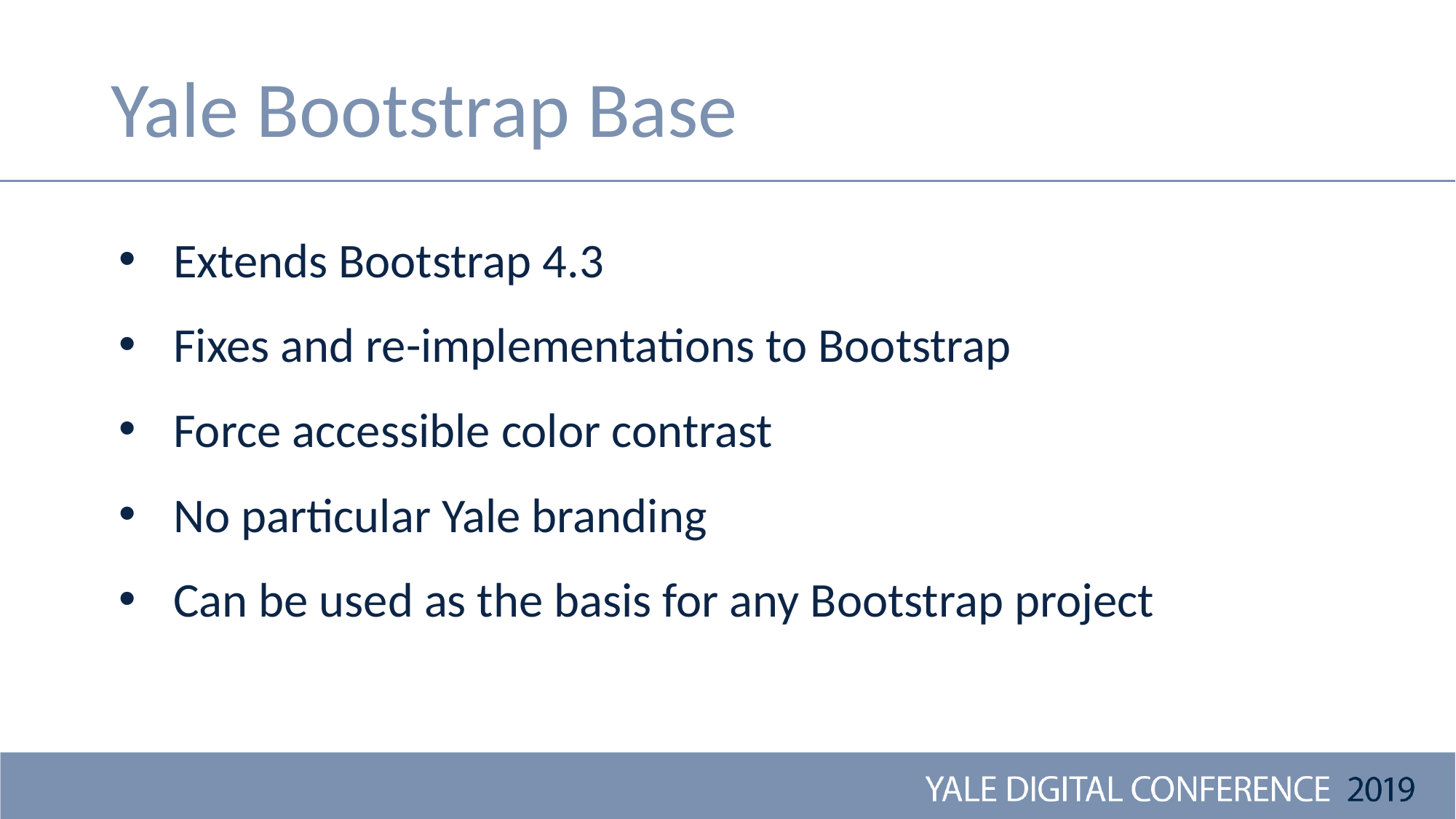

# Yale Bootstrap Base
Extends Bootstrap 4.3
Fixes and re-implementations to Bootstrap
Force accessible color contrast
No particular Yale branding
Can be used as the basis for any Bootstrap project